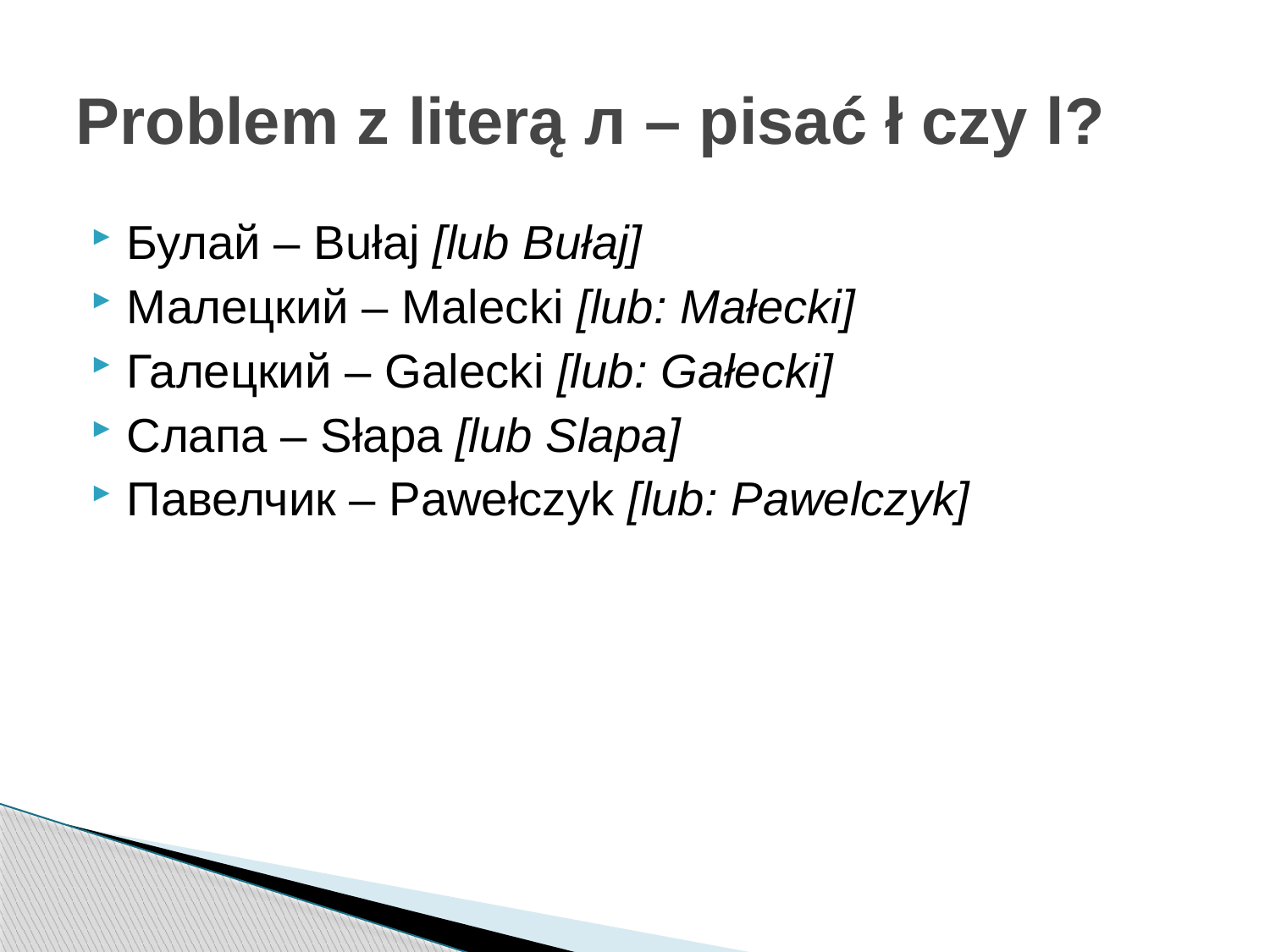

# Problem z literą л – pisać ł czy l?
Булай – Bułaj [lub Bułaj]
Малецкий – Malecki [lub: Małecki]
Галецкий – Galecki [lub: Gałecki]
Слапа – Słapa [lub Slapa]
Павелчик – Pawełczyk [lub: Pawelczyk]